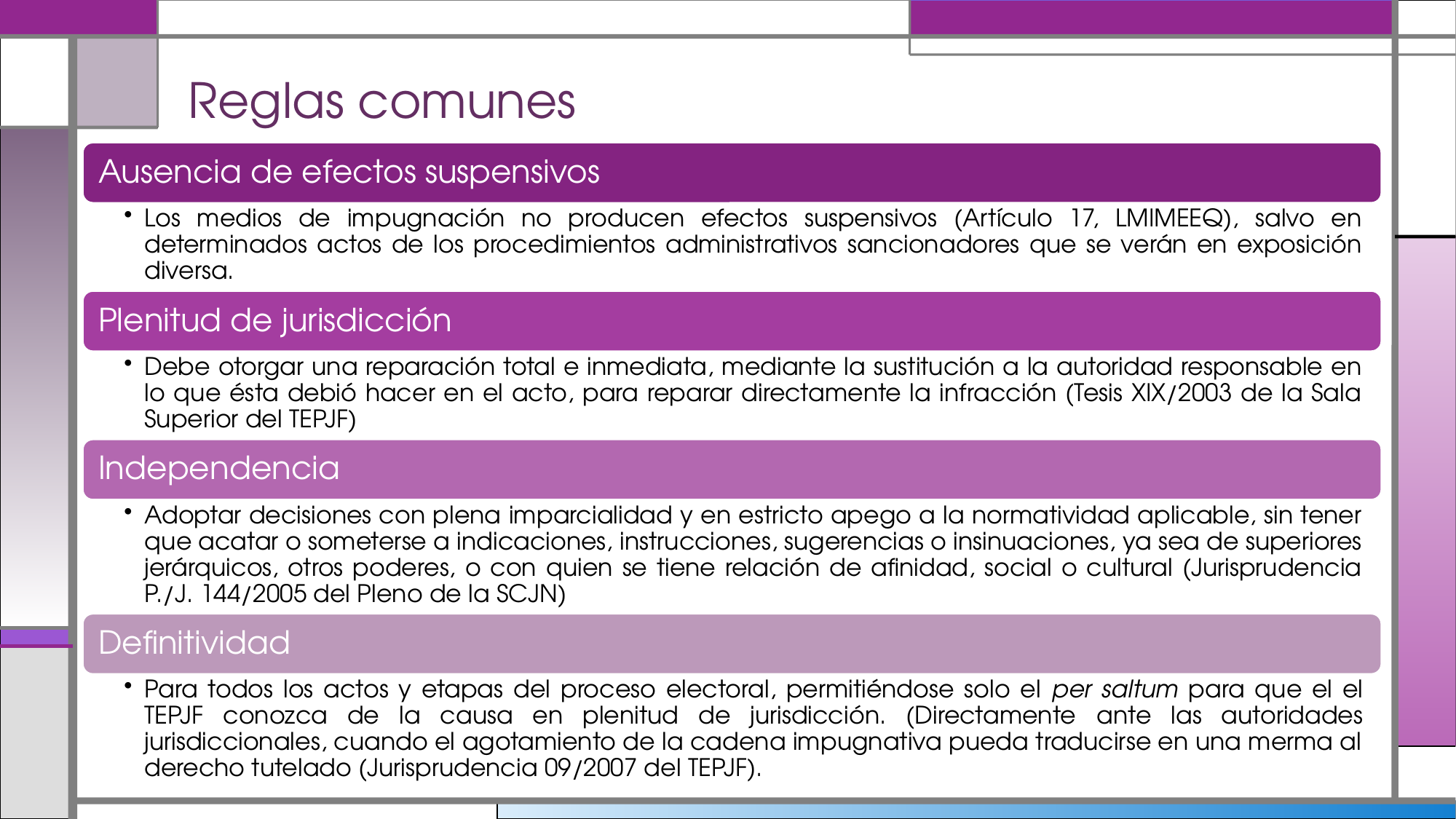

# Reglas comunes
Ausencia de efectos suspensivos
Los medios de impugnación no producen efectos suspensivos (Artículo 17, LMIMEEQ), salvo en determinados actos de los procedimientos administrativos sancionadores que se verán en exposición diversa.
Plenitud de jurisdicción
Debe otorgar una reparación total e inmediata, mediante la sustitución a la autoridad responsable en lo que ésta debió hacer en el acto, para reparar directamente la infracción (Tesis XIX/2003 de la Sala Superior del TEPJF)
Independencia
Adoptar decisiones con plena imparcialidad y en estricto apego a la normatividad aplicable, sin tener que acatar o someterse a indicaciones, instrucciones, sugerencias o insinuaciones, ya sea de superiores jerárquicos, otros poderes, o con quien se tiene relación de afinidad, social o cultural (Jurisprudencia P./J. 144/2005 del Pleno de la SCJN)
Definitividad
Para todos los actos y etapas del proceso electoral, permitiéndose solo el per saltum para que el el TEPJF conozca de la causa en plenitud de jurisdicción. (Directamente ante las autoridades jurisdiccionales, cuando el agotamiento de la cadena impugnativa pueda traducirse en una merma al derecho tutelado (Jurisprudencia 09/2007 del TEPJF).